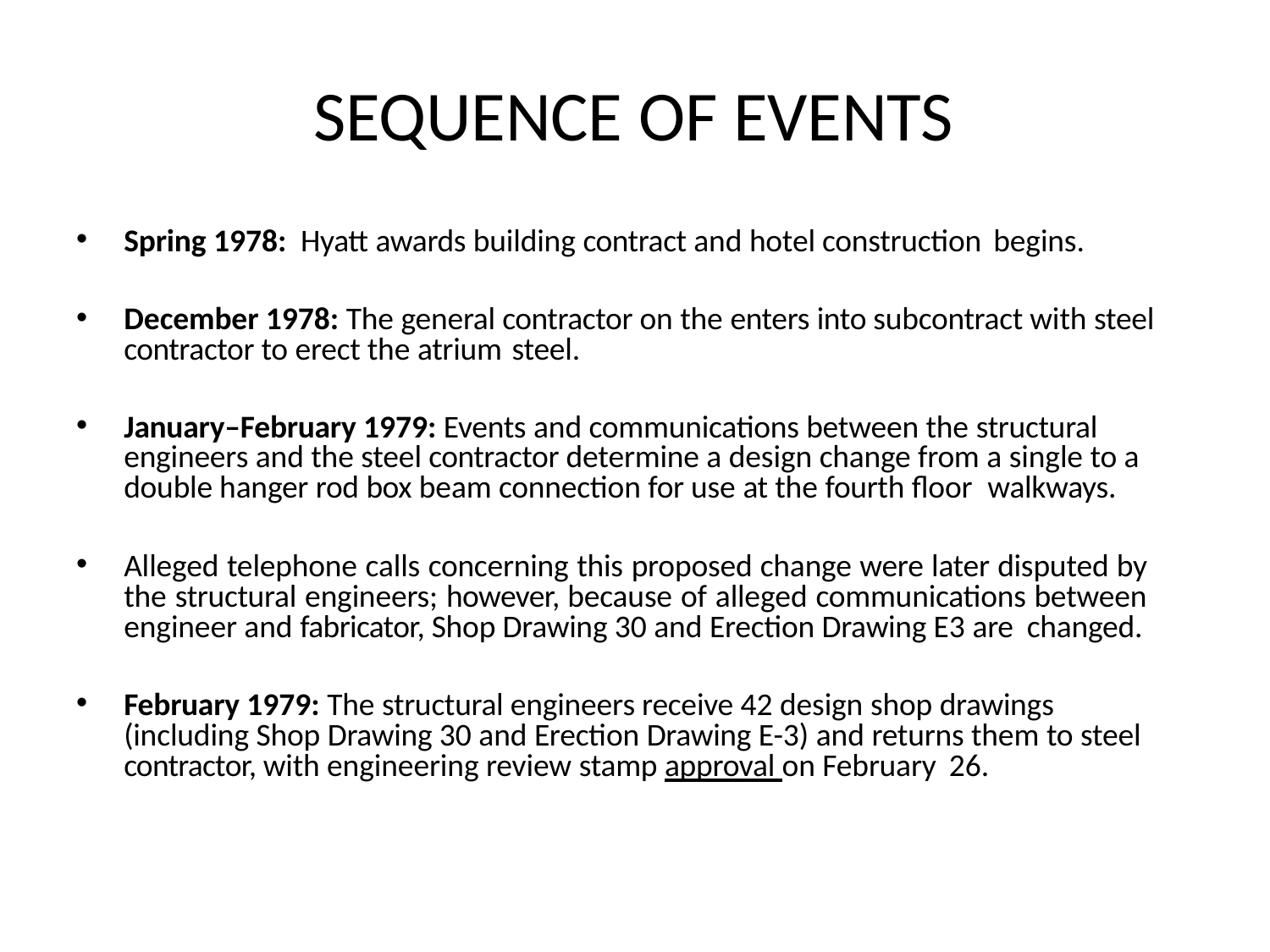

# SEQUENCE OF EVENTS
Spring 1978:  Hyatt awards building contract and hotel construction begins.

December 1978: The general contractor on the enters into subcontract with steel  contractor to erect the atrium steel.

January–February 1979: Events and communications between the structural  engineers and the steel contractor determine a design change from a single to a  double hanger rod box beam connection for use at the fourth floor  walkways.

Alleged telephone calls concerning this proposed change were later disputed by  the structural engineers; however, because of alleged communications between  engineer and fabricator, Shop Drawing 30 and Erection Drawing E3 are changed.

February 1979: The structural engineers receive 42 design shop drawings  (including Shop Drawing 30 and Erection Drawing E-3) and returns them to steel  contractor, with engineering review stamp approval on February 26.